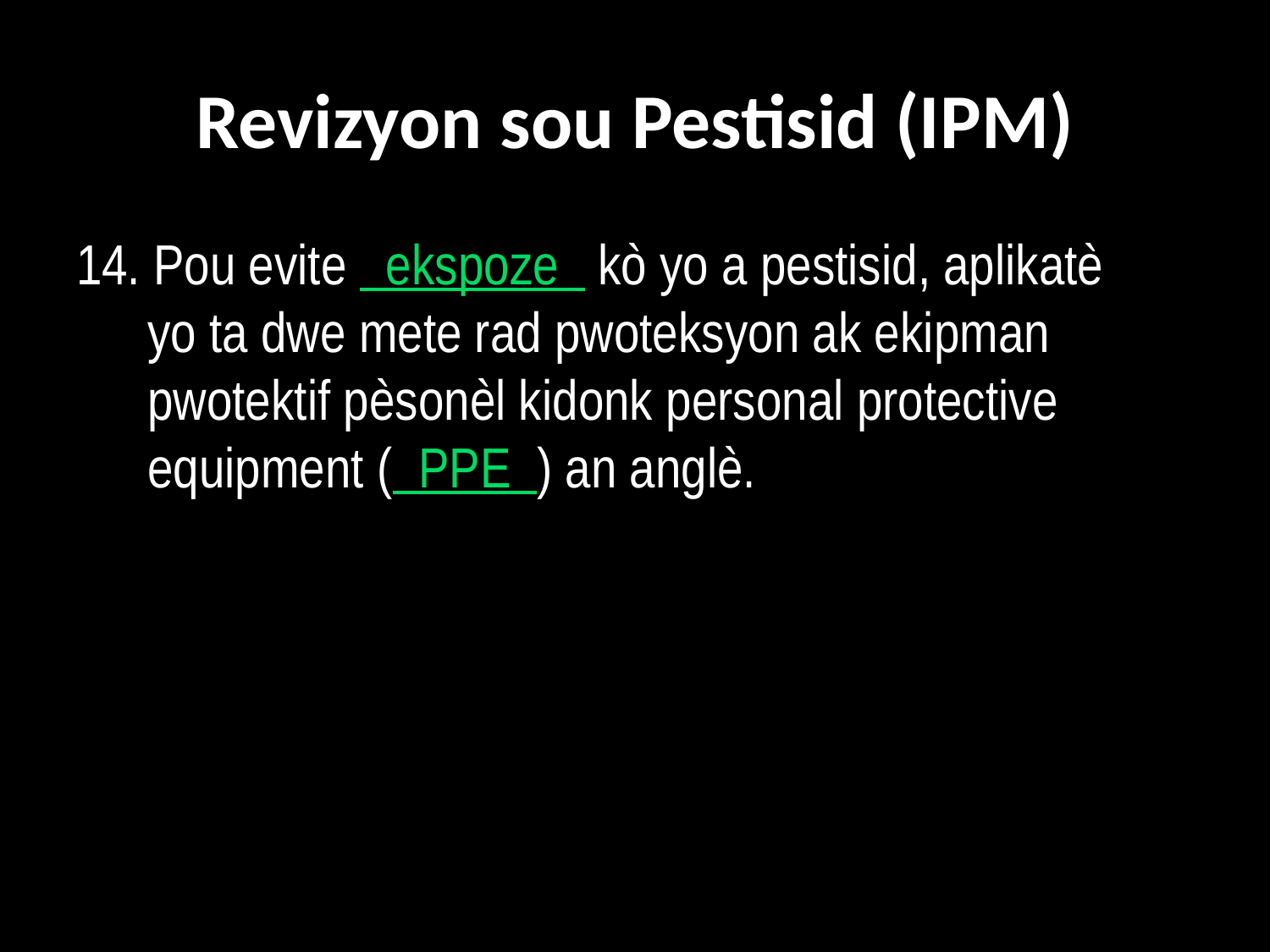

# Revizyon sou Pestisid (IPM)
14. Pou evite   ekspoze   kò yo a pestisid, aplikatè yo ta dwe mete rad pwoteksyon ak ekipman pwotektif pèsonèl kidonk personal protective equipment (  PPE  ) an anglè.